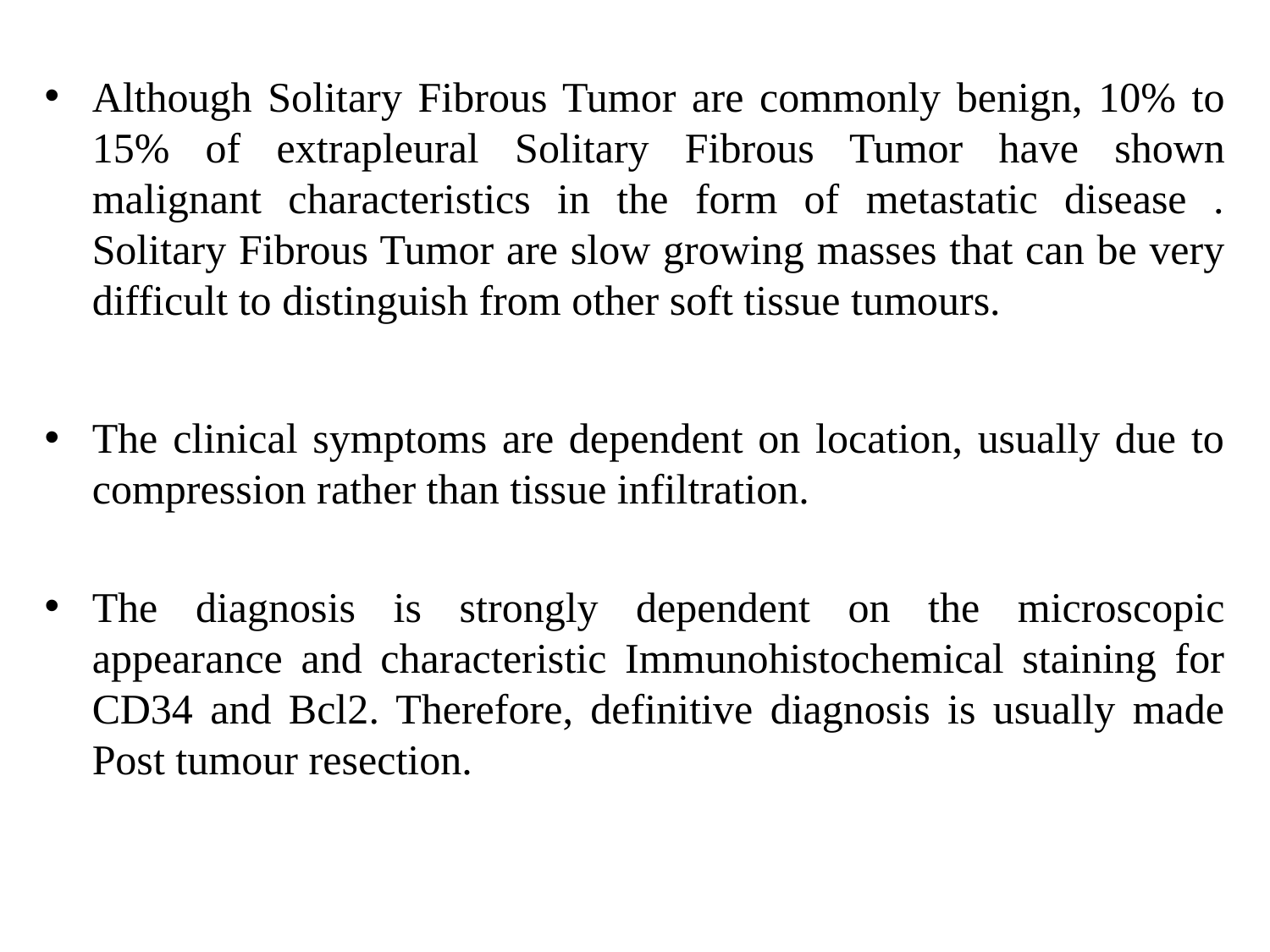

#
Although Solitary Fibrous Tumor are commonly benign, 10% to 15% of extrapleural Solitary Fibrous Tumor have shown malignant characteristics in the form of metastatic disease . Solitary Fibrous Tumor are slow growing masses that can be very difficult to distinguish from other soft tissue tumours.

The clinical symptoms are dependent on location, usually due to compression rather than tissue infiltration.

The diagnosis is strongly dependent on the microscopic appearance and characteristic Immunohistochemical staining for CD34 and Bcl2. Therefore, definitive diagnosis is usually made Post tumour resection.